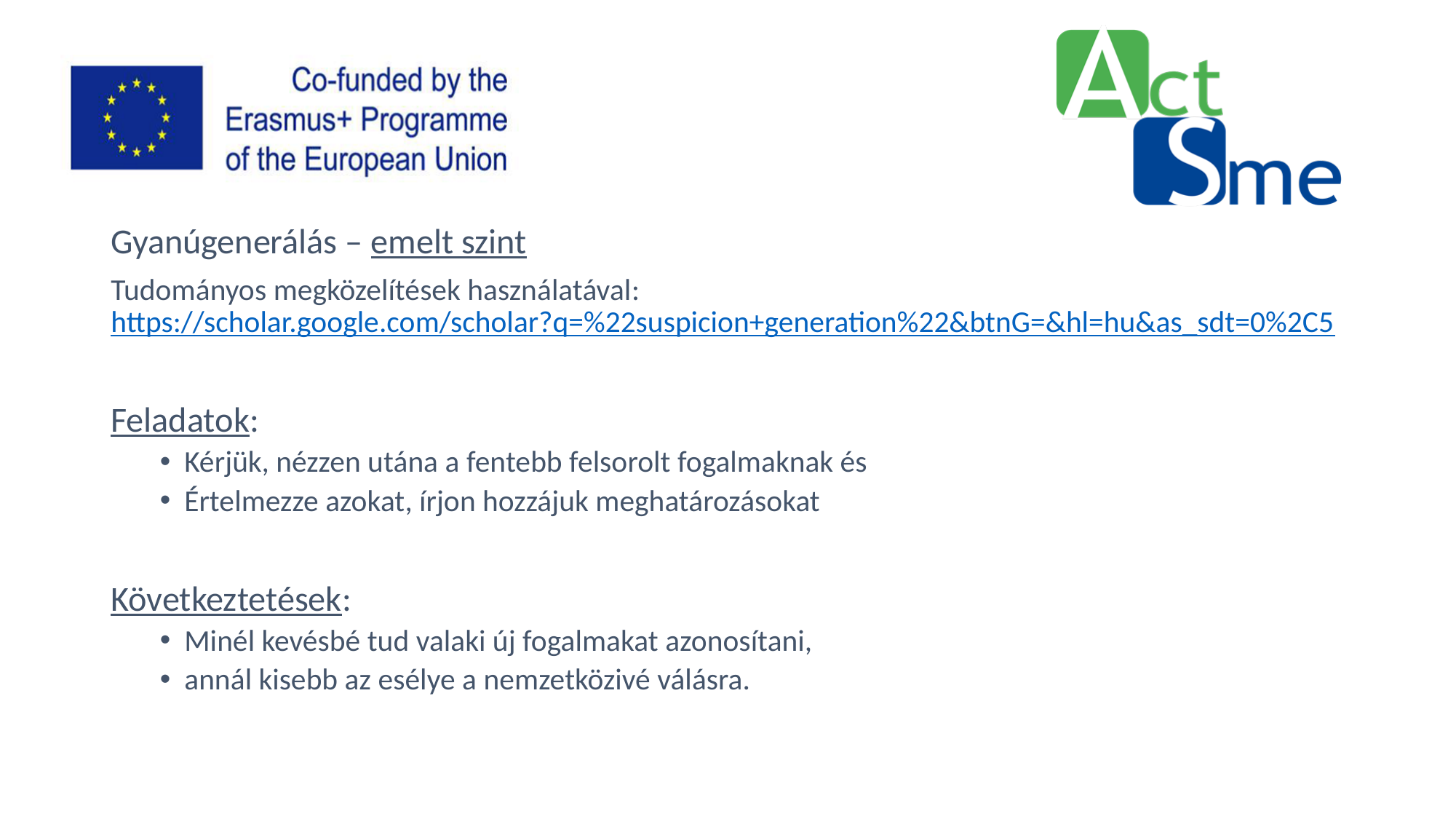

Gyanúgenerálás – emelt szint
Tudományos megközelítések használatával: https://scholar.google.com/scholar?q=%22suspicion+generation%22&btnG=&hl=hu&as_sdt=0%2C5

Feladatok:
Kérjük, nézzen utána a fentebb felsorolt fogalmaknak és
Értelmezze azokat, írjon hozzájuk meghatározásokat

Következtetések:
Minél kevésbé tud valaki új fogalmakat azonosítani,
annál kisebb az esélye a nemzetközivé válásra.